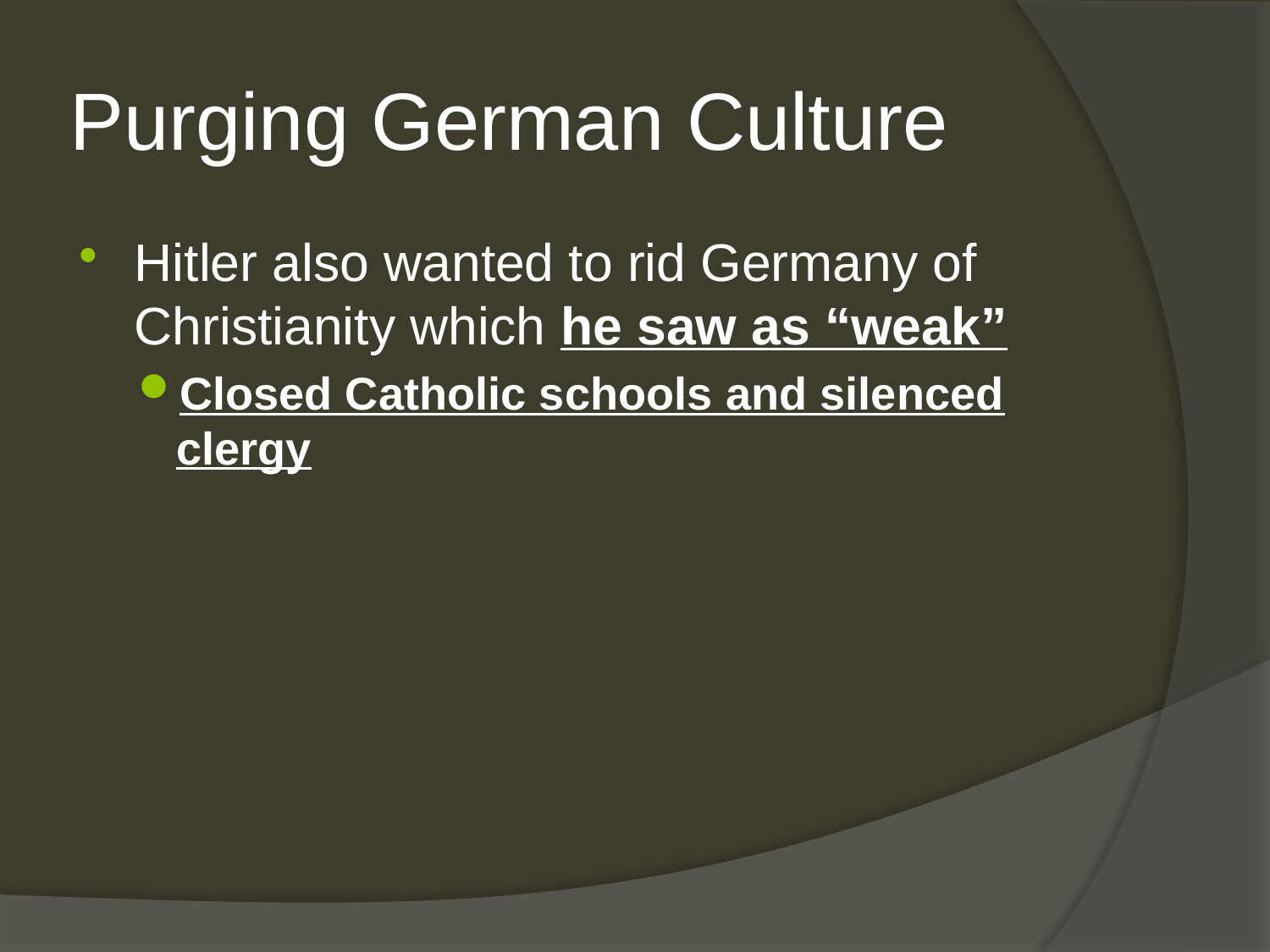

# Purging German Culture
Hitler also wanted to rid Germany of Christianity which he saw as “weak”
Closed Catholic schools and silenced clergy